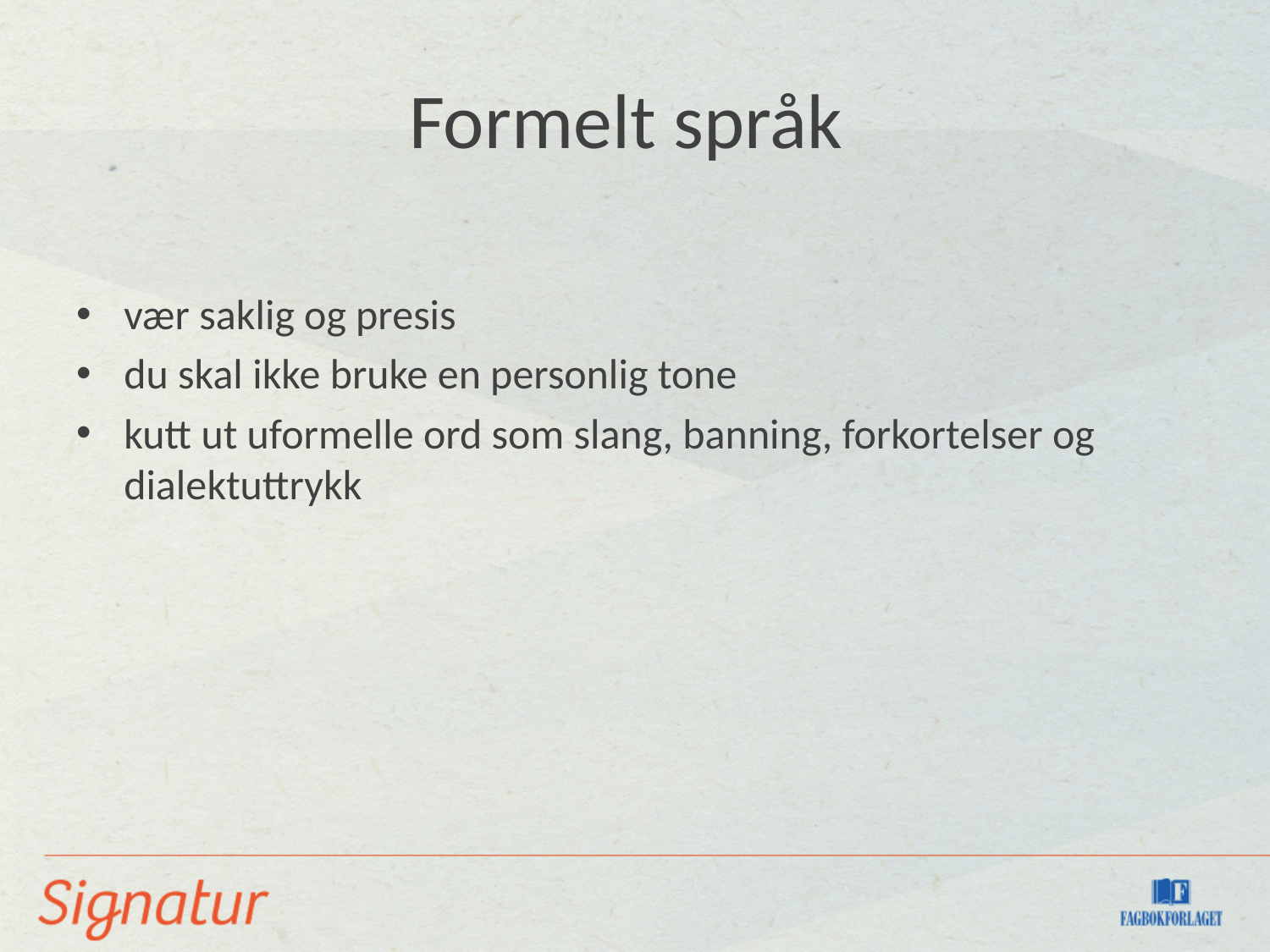

# Formelt språk

vær saklig og presis
du skal ikke bruke en personlig tone
kutt ut uformelle ord som slang, banning, forkortelser og dialektuttrykk